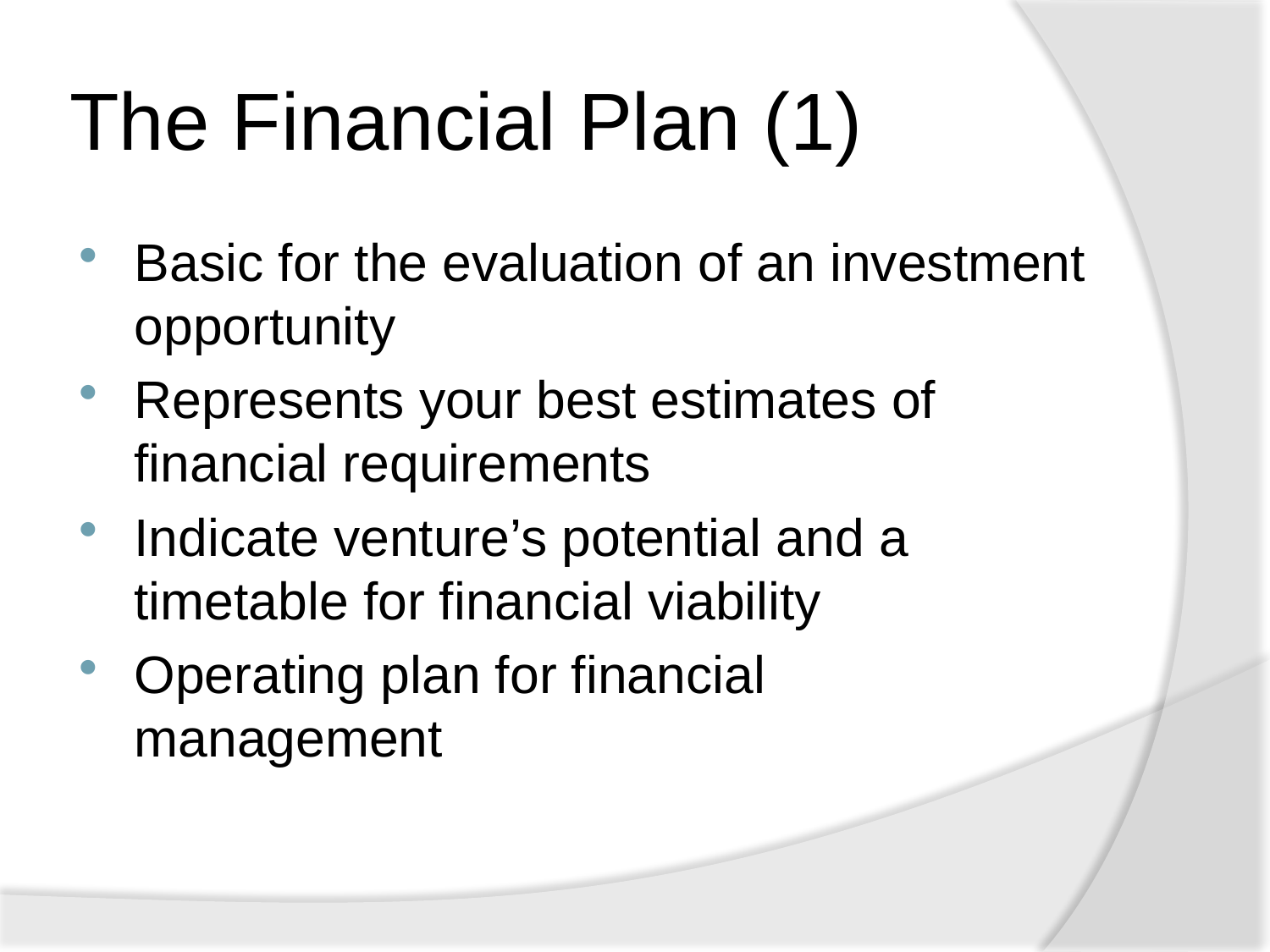

# The Financial Plan (1)
Basic for the evaluation of an investment opportunity
Represents your best estimates of financial requirements
Indicate venture’s potential and a timetable for financial viability
Operating plan for financial management